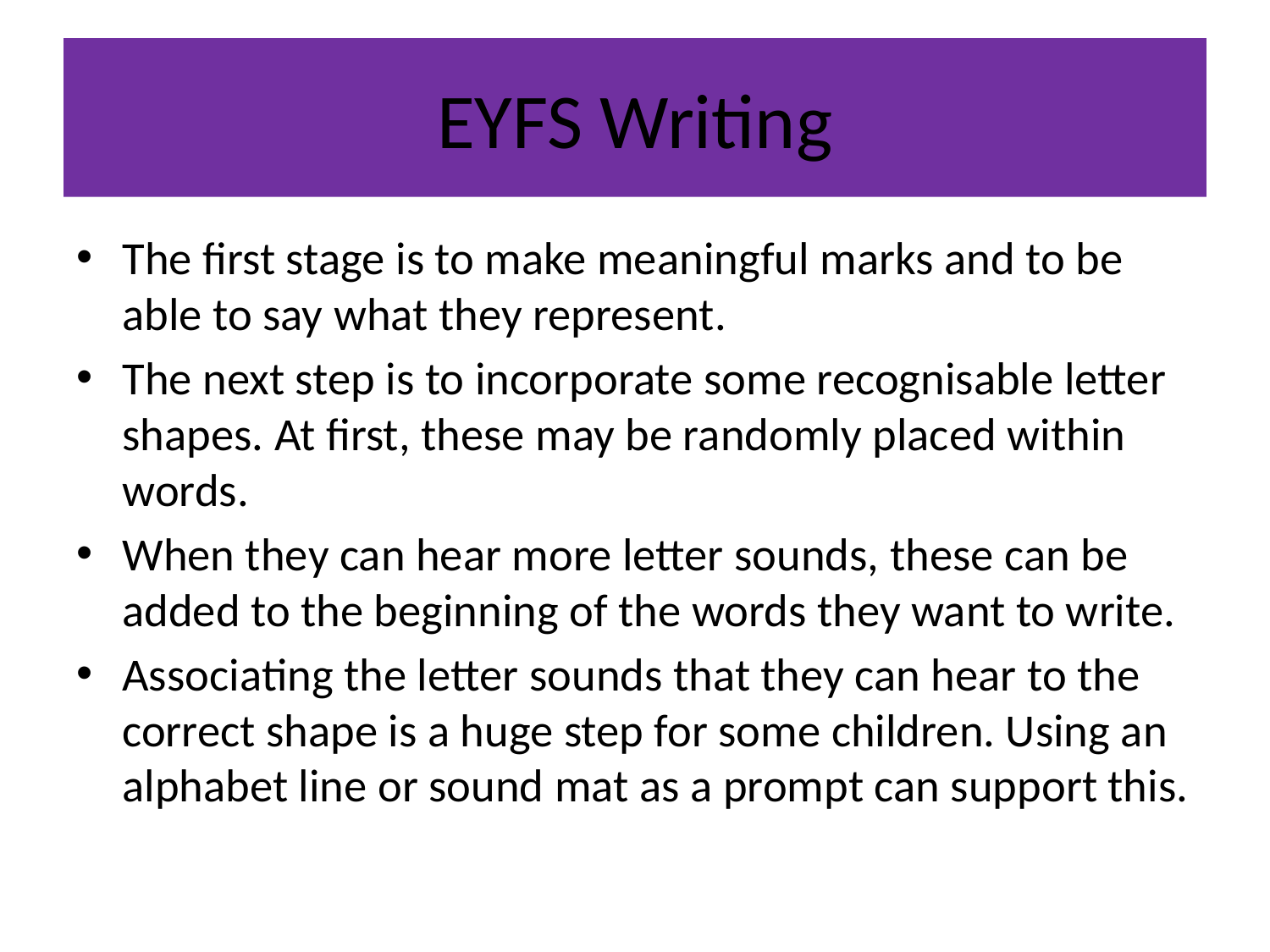

# EYFS Writing
The first stage is to make meaningful marks and to be able to say what they represent.
The next step is to incorporate some recognisable letter shapes. At first, these may be randomly placed within words.
When they can hear more letter sounds, these can be added to the beginning of the words they want to write.
Associating the letter sounds that they can hear to the correct shape is a huge step for some children. Using an alphabet line or sound mat as a prompt can support this.